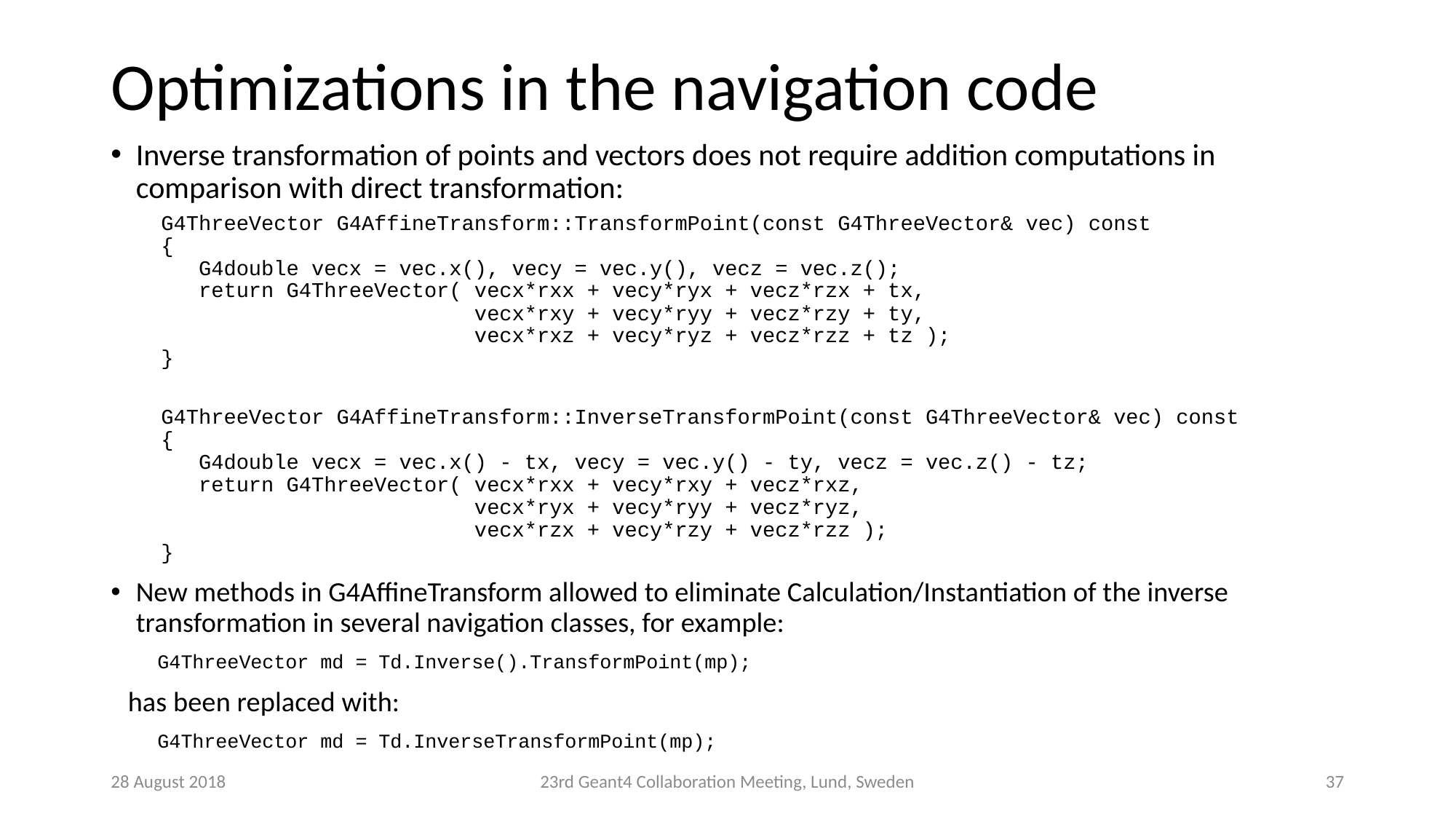

# Optimizations in the navigation code
Inverse transformation of points and vectors does not require addition computations in comparison with direct transformation:
G4ThreeVector G4AffineTransform::TransformPoint(const G4ThreeVector& vec) const
{
   G4double vecx = vec.x(), vecy = vec.y(), vecz = vec.z();
   return G4ThreeVector( vecx*rxx + vecy*ryx + vecz*rzx + tx,
                         vecx*rxy + vecy*ryy + vecz*rzy + ty,
                         vecx*rxz + vecy*ryz + vecz*rzz + tz );
}

G4ThreeVector G4AffineTransform::InverseTransformPoint(const G4ThreeVector& vec) const
{
   G4double vecx = vec.x() - tx, vecy = vec.y() - ty, vecz = vec.z() - tz;
   return G4ThreeVector( vecx*rxx + vecy*rxy + vecz*rxz,
                         vecx*ryx + vecy*ryy + vecz*ryz,
                         vecx*rzx + vecy*rzy + vecz*rzz );
}
New methods in G4AffineTransform allowed to eliminate Calculation/Instantiation of the inverse transformation in several navigation classes, for example:
    G4ThreeVector md = Td.Inverse().TransformPoint(mp);
   has been replaced with:
    G4ThreeVector md = Td.InverseTransformPoint(mp);

28 August 2018
23rd Geant4 Collaboration Meeting, Lund, Sweden
37